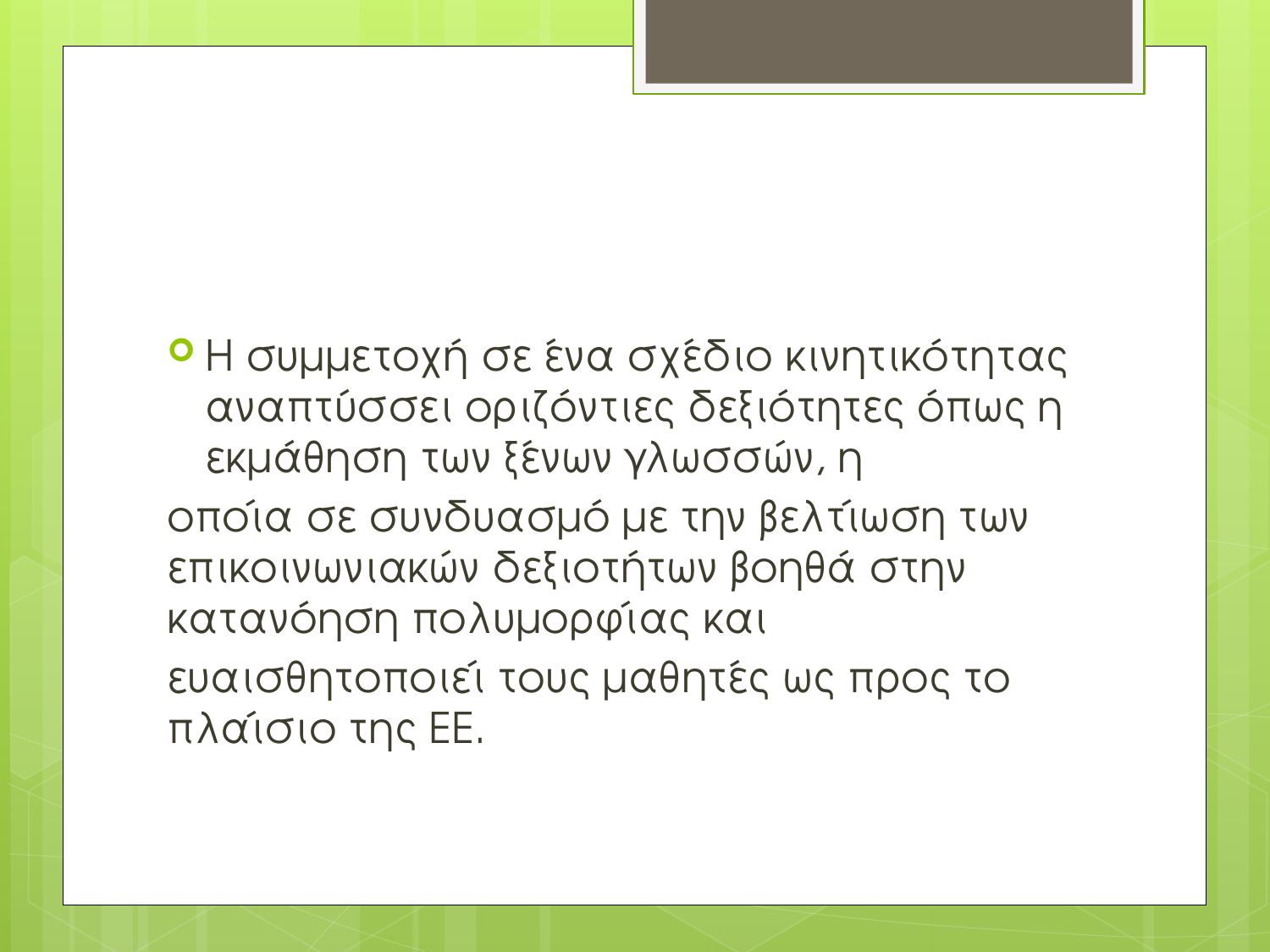

Η συμμετοχή σε ένα σχέδιο κινητικότητας αναπτύσσει οριζόντιες δεξιότητες όπως η εκμάθηση των ξένων γλωσσών, η
οποία σε συνδυασμό με την βελτίωση των επικοινωνιακών δεξιοτήτων βοηθά στην κατανόηση πολυμορφίας και
ευαισθητοποιεί τους μαθητές ως προς το πλαίσιο της ΕΕ.